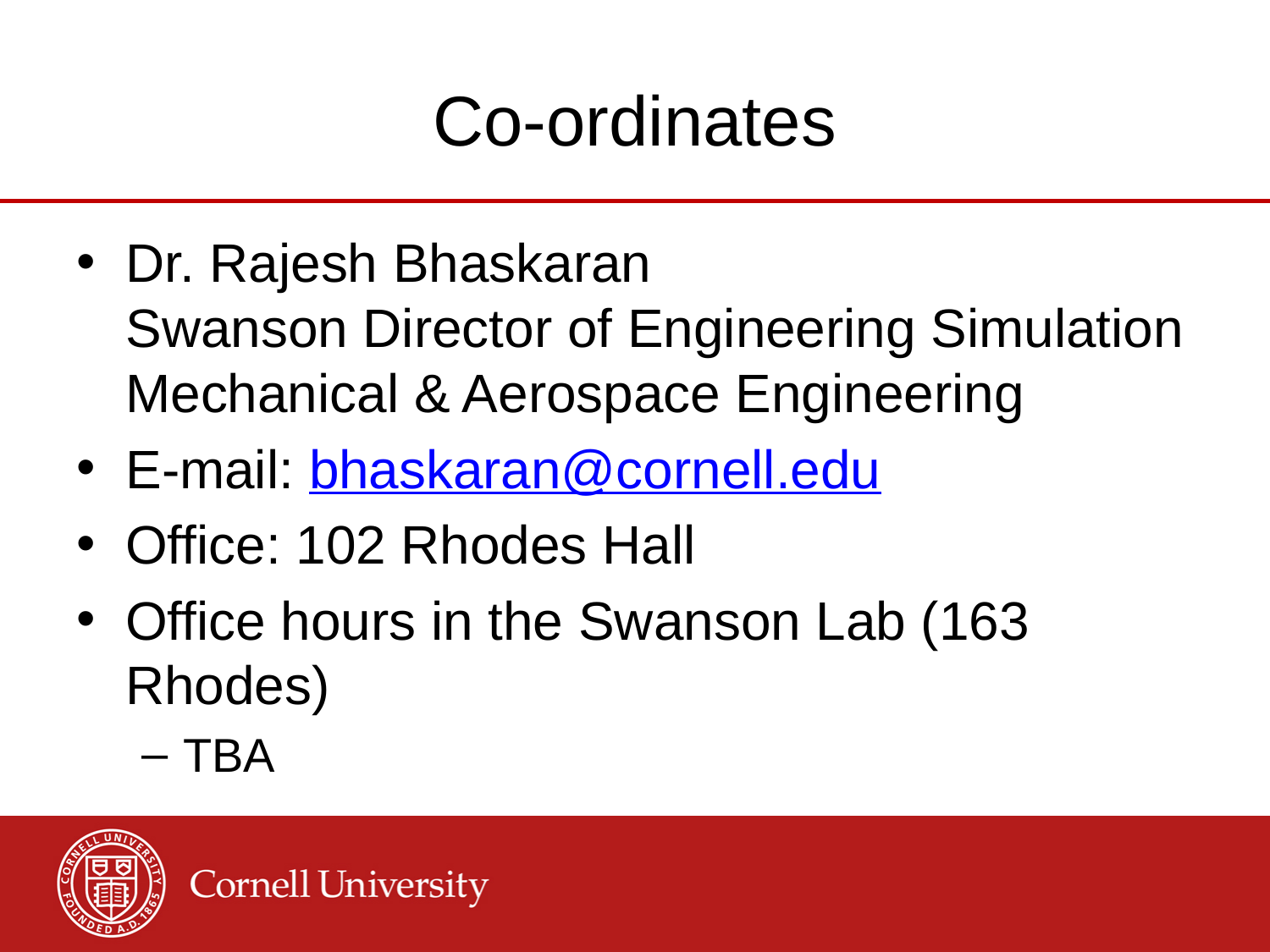

# Co-ordinates
Dr. Rajesh Bhaskaran
Swanson Director of Engineering Simulation
Mechanical & Aerospace Engineering
E-mail: bhaskaran@cornell.edu
Office: 102 Rhodes Hall
Office hours in the Swanson Lab (163 Rhodes)
TBA